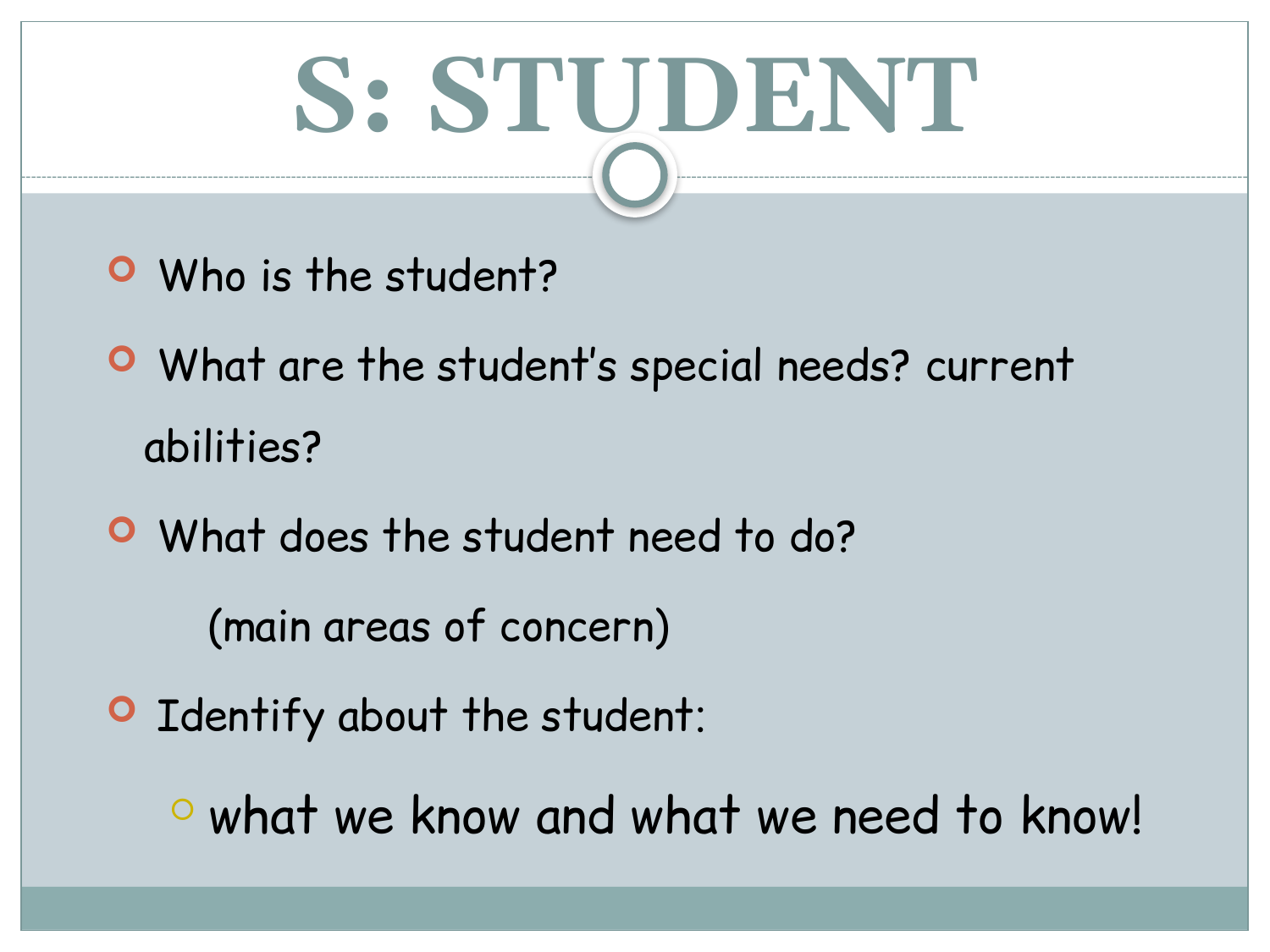

# S: STUDENT
 Who is the student?
 What are the student’s special needs? current 	abilities?
 What does the student need to do?
        (main areas of concern)
 Identify about the student:
 what we know and what we need to know!